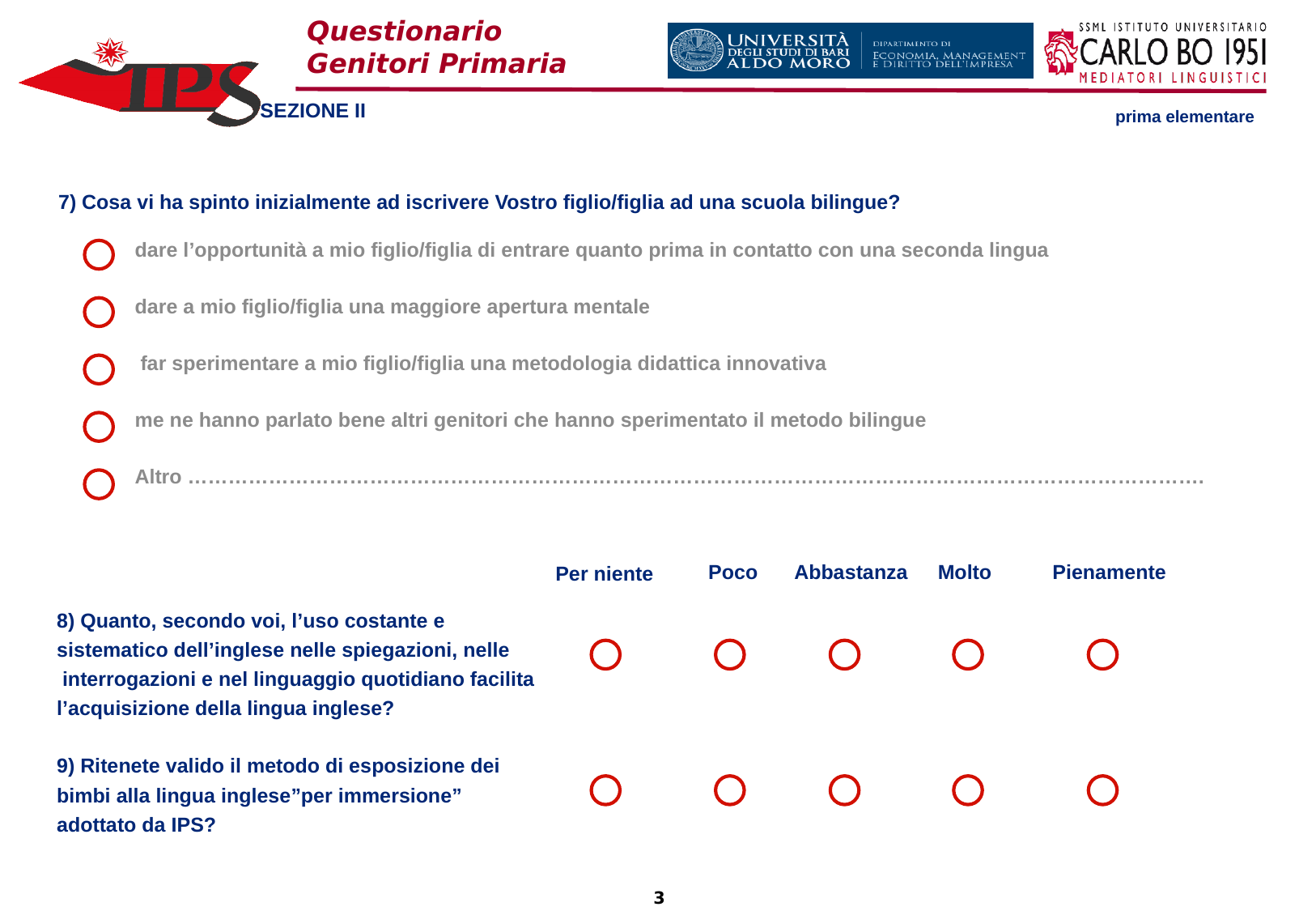

Questionario Genitori Primaria
SEZIONE II
prima elementare
7) Cosa vi ha spinto inizialmente ad iscrivere Vostro figlio/figlia ad una scuola bilingue?
dare l’opportunità a mio figlio/figlia di entrare quanto prima in contatto con una seconda lingua

dare a mio figlio/figlia una maggiore apertura mentale

 far sperimentare a mio figlio/figlia una metodologia didattica innovativa

me ne hanno parlato bene altri genitori che hanno sperimentato il metodo bilingue

Altro …………………………………………………………………………………………………………………………………….

Poco
Abbastanza
Molto
Pienamente
Per niente
8) Quanto, secondo voi, l’uso costante e
sistematico dell’inglese nelle spiegazioni, nelle
 interrogazioni e nel linguaggio quotidiano facilita
l’acquisizione della lingua inglese?

9) Ritenete valido il metodo di esposizione dei
bimbi alla lingua inglese”per immersione”
adottato da IPS?